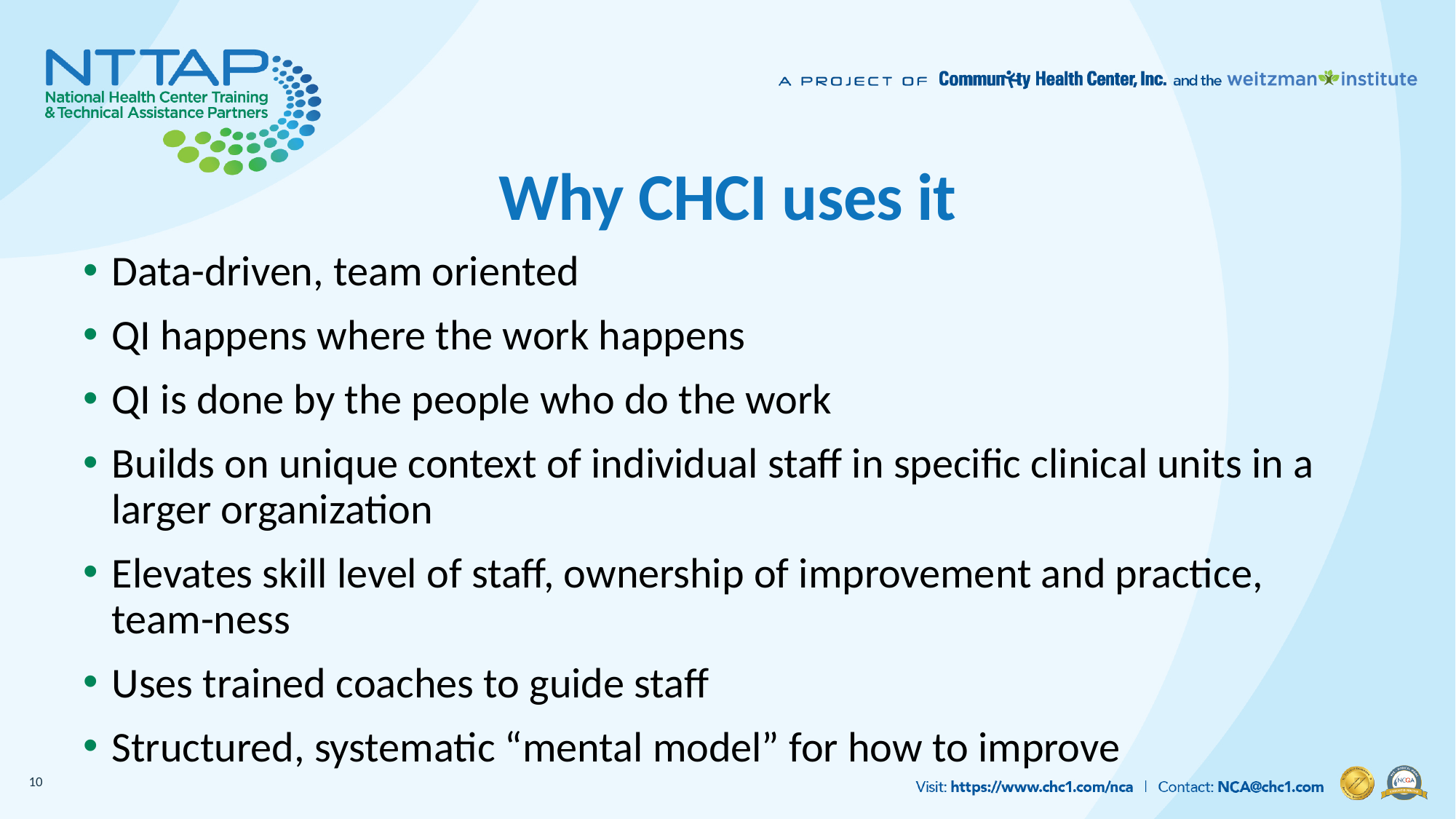

# Why CHCI uses it
Data-driven, team oriented
QI happens where the work happens
QI is done by the people who do the work
Builds on unique context of individual staff in specific clinical units in a larger organization
Elevates skill level of staff, ownership of improvement and practice, team-ness
Uses trained coaches to guide staff
Structured, systematic “mental model” for how to improve
10